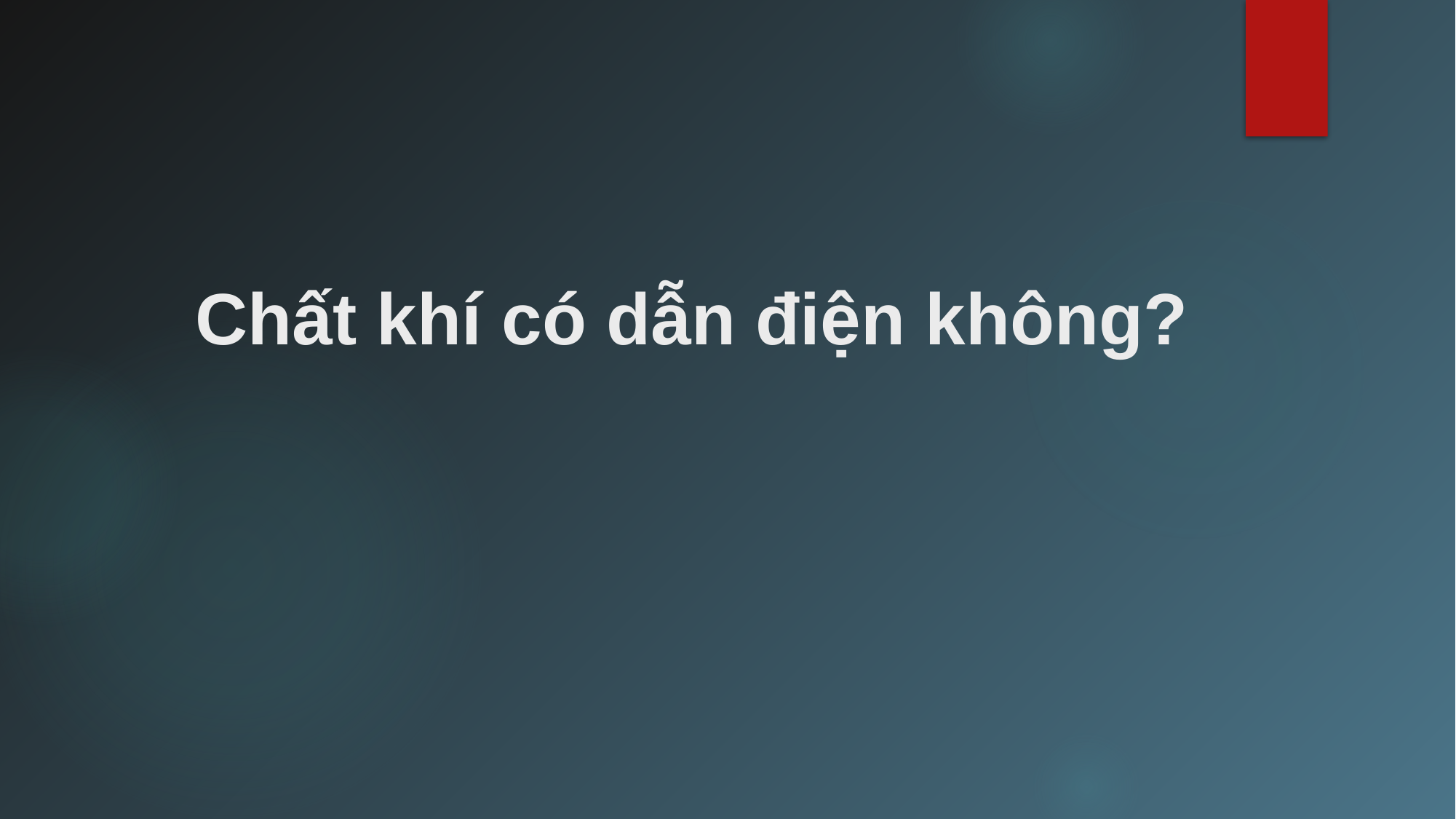

# Chất khí có dẫn điện không?